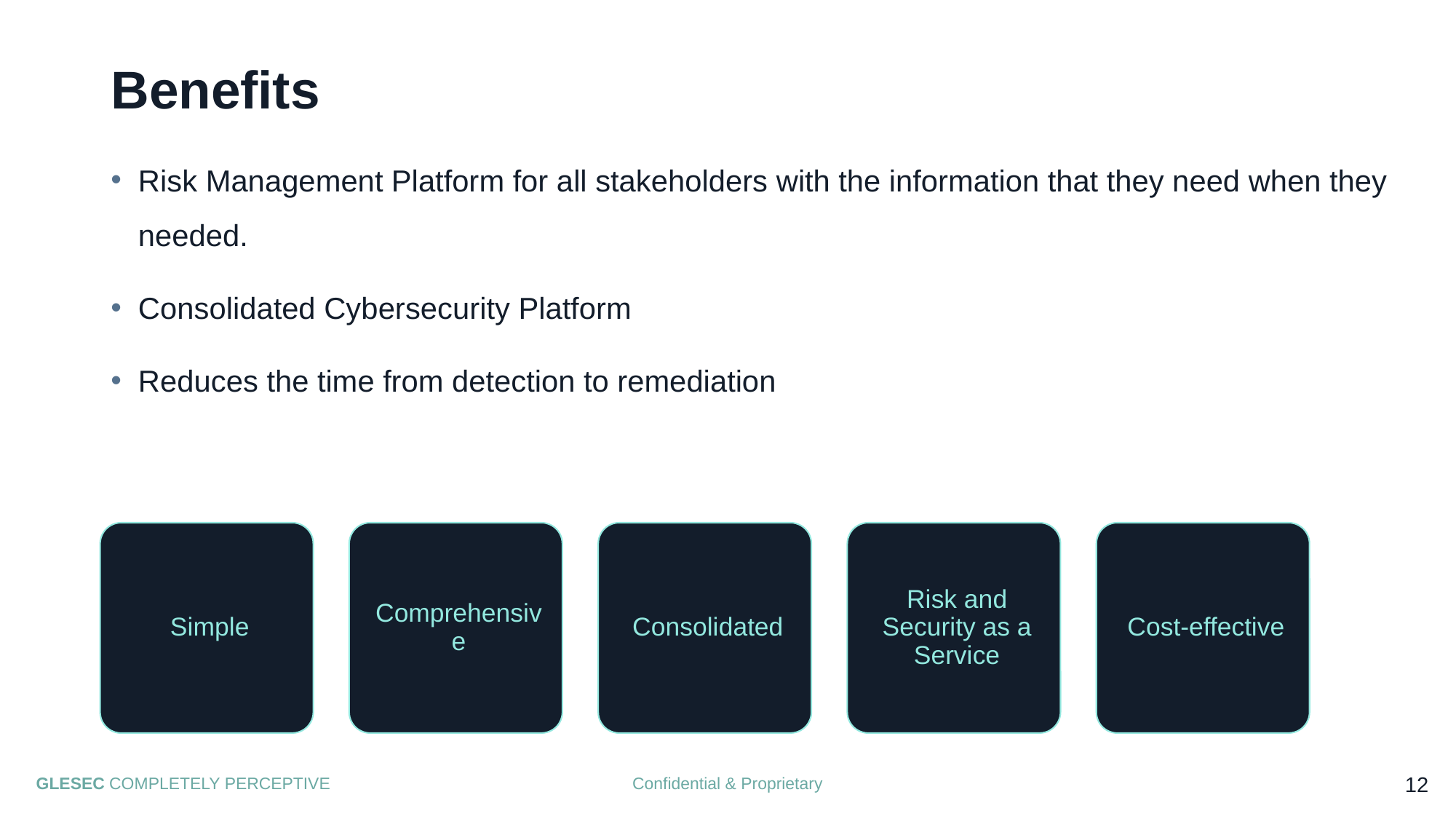

# Benefits
Risk Management Platform for all stakeholders with the information that they need when they needed.
Consolidated Cybersecurity Platform
Reduces the time from detection to remediation
Simple
Comprehensive
Consolidated
Risk and Security as a Service
Cost-effective
12